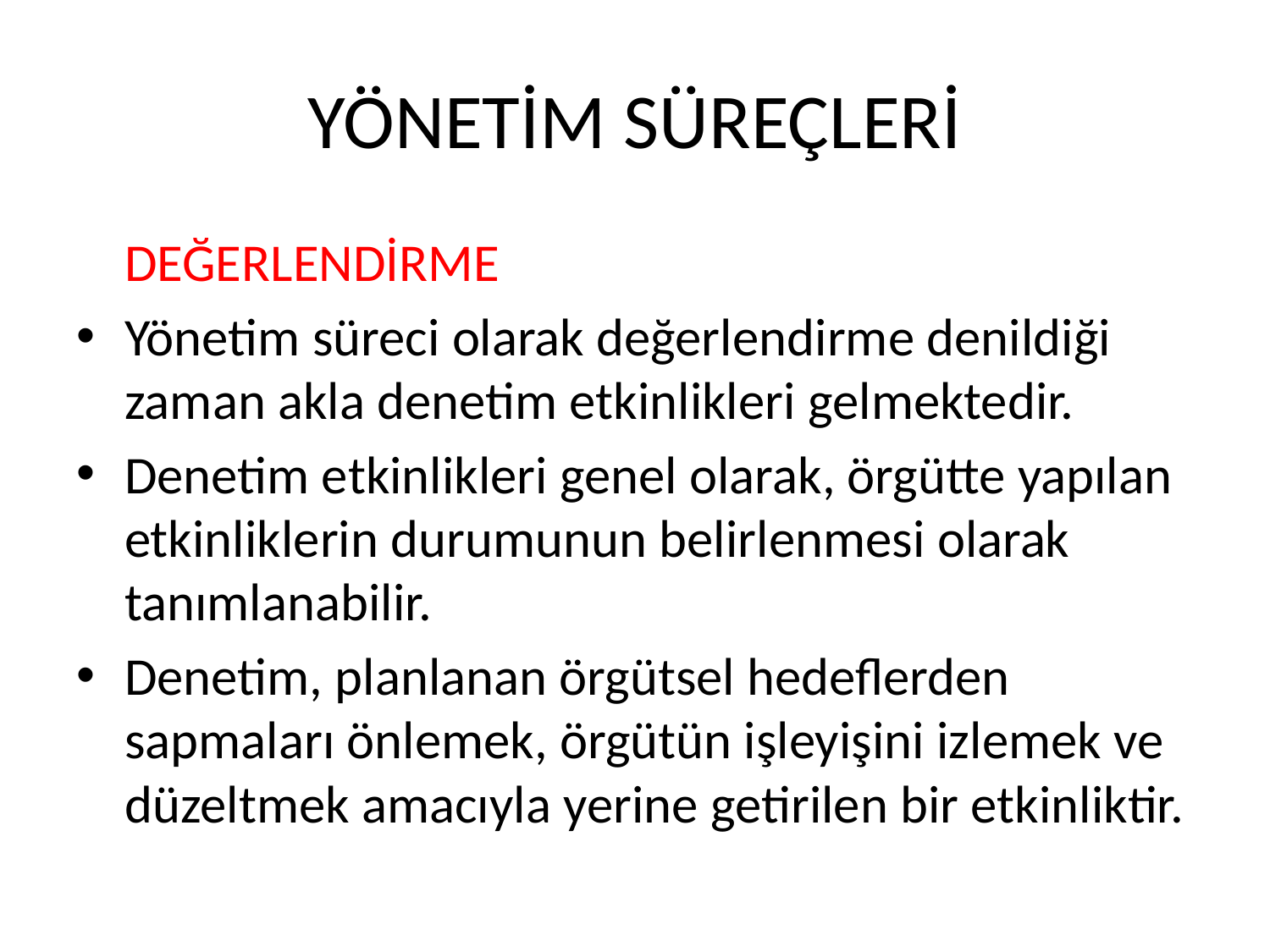

# YÖNETİM SÜREÇLERİ
	DEĞERLENDİRME
Yönetim süreci olarak değerlendirme denildiği zaman akla denetim etkinlikleri gelmektedir.
Denetim etkinlikleri genel olarak, örgütte yapılan etkinliklerin durumunun belirlenmesi olarak tanımlanabilir.
Denetim, planlanan örgütsel hedeflerden sapmaları önlemek, örgütün işleyişini izlemek ve düzeltmek amacıyla yerine getirilen bir etkinliktir.